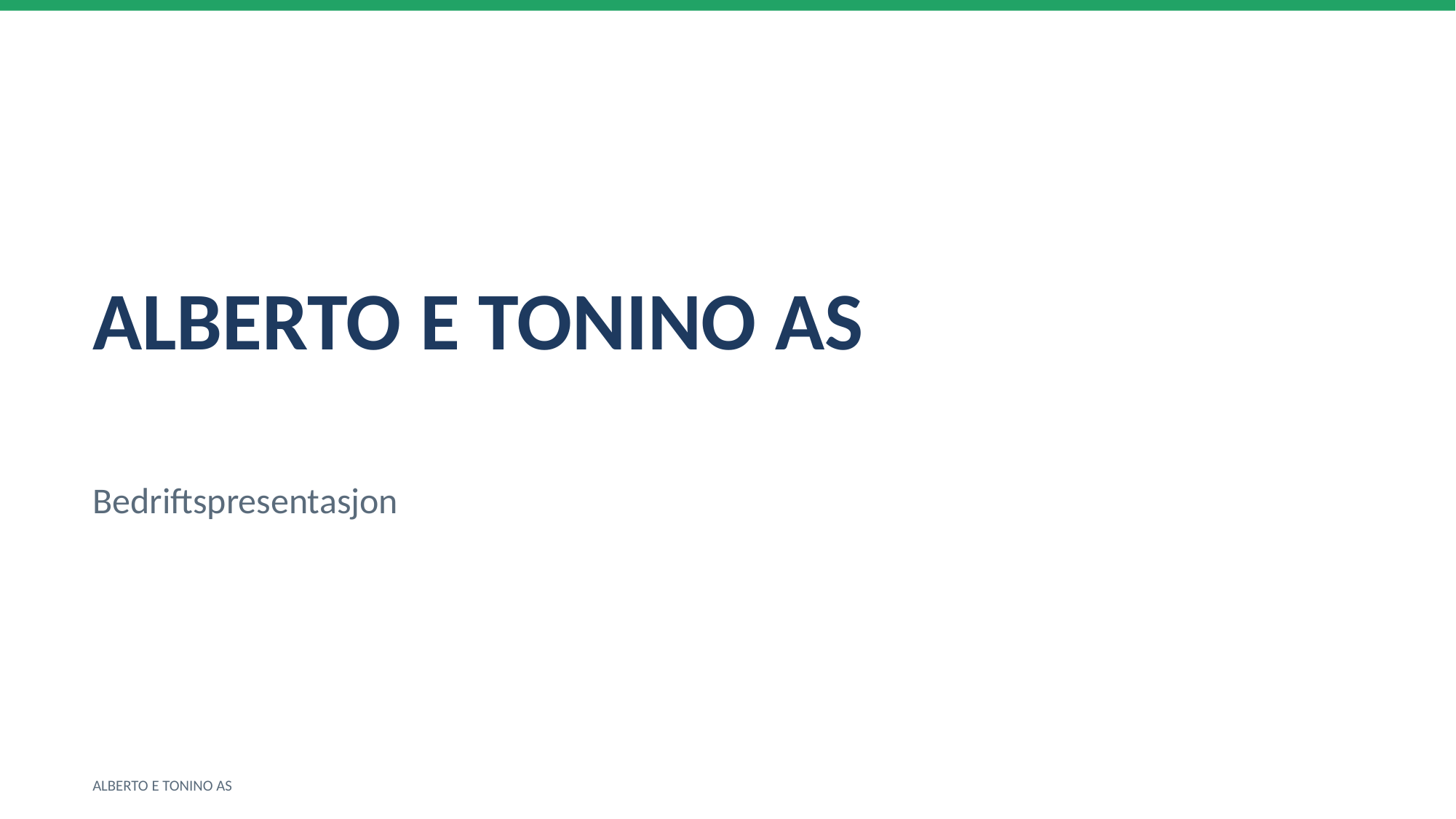

ALBERTO E TONINO AS
Bedriftspresentasjon
ALBERTO E TONINO AS